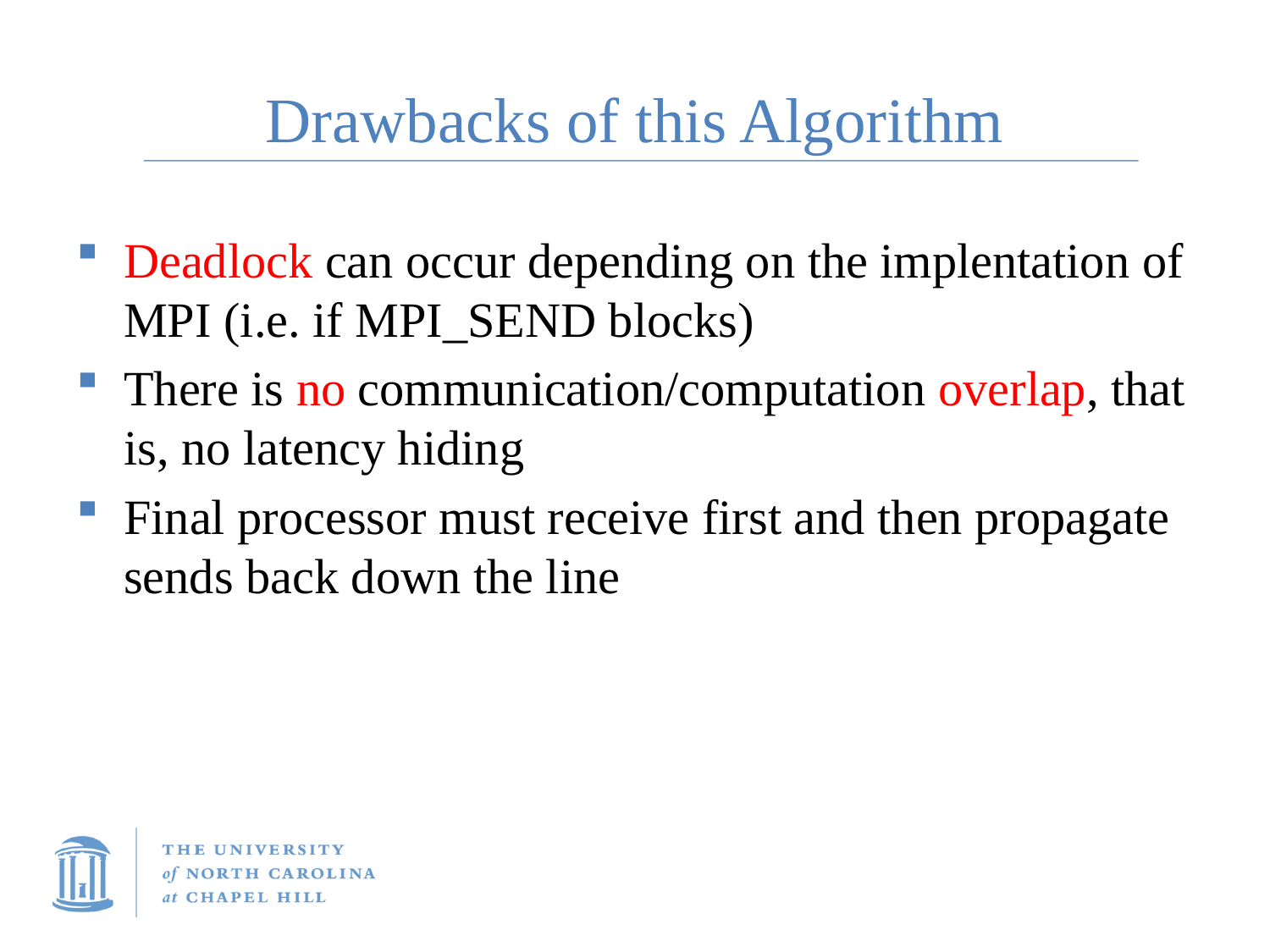

# Drawbacks of this Algorithm
Deadlock can occur depending on the implentation of MPI (i.e. if MPI_SEND blocks)
There is no communication/computation overlap, that is, no latency hiding
Final processor must receive first and then propagate sends back down the line